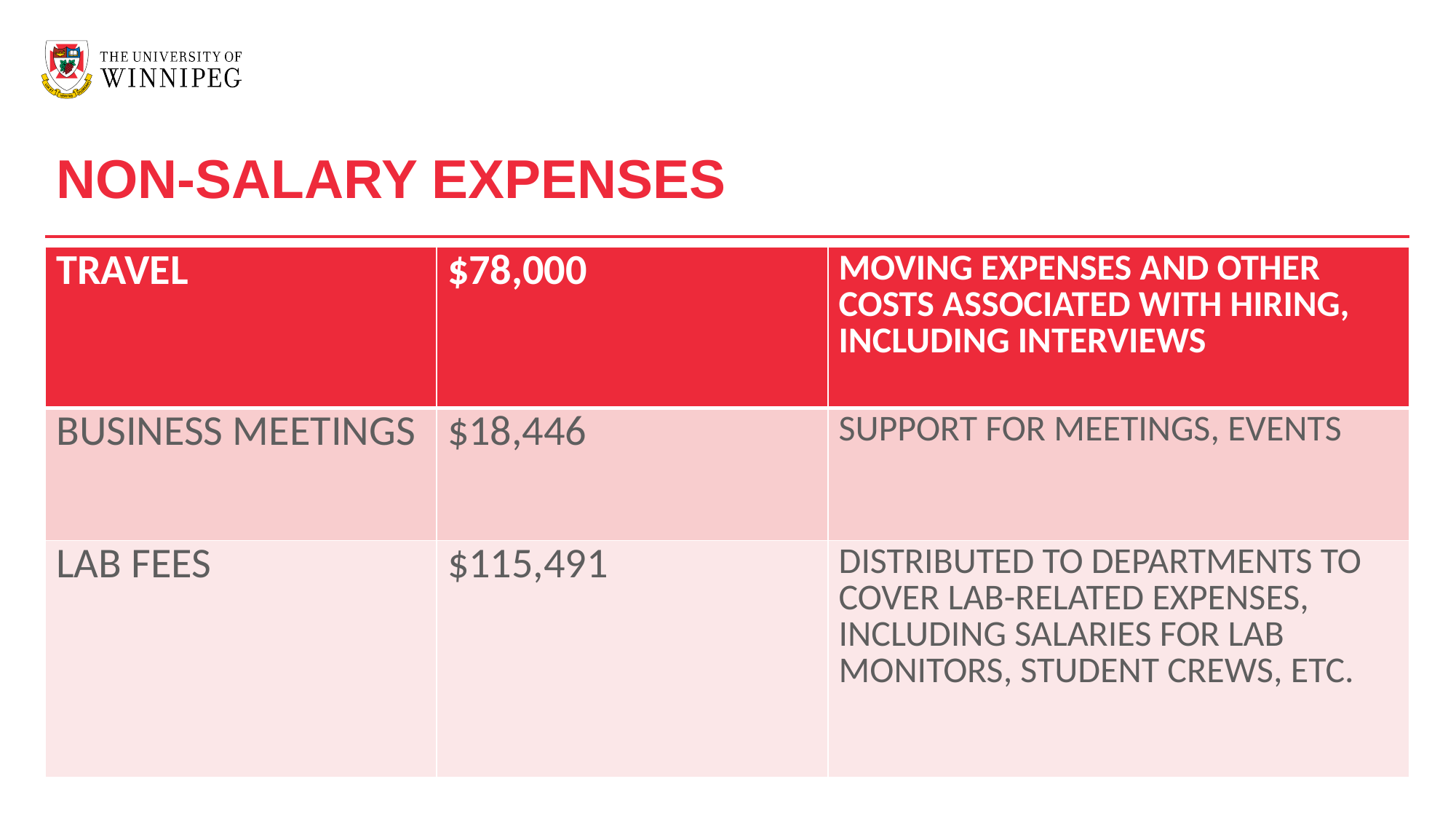

NON-SALARY EXPENSES
| TRAVEL | $78,000 | MOVING EXPENSES AND OTHER COSTS ASSOCIATED WITH HIRING, INCLUDING INTERVIEWS |
| --- | --- | --- |
| BUSINESS MEETINGS | $18,446 | SUPPORT FOR MEETINGS, EVENTS |
| LAB FEES | $115,491 | DISTRIBUTED TO DEPARTMENTS TO COVER LAB-RELATED EXPENSES, INCLUDING SALARIES FOR LAB MONITORS, STUDENT CREWS, ETC. |